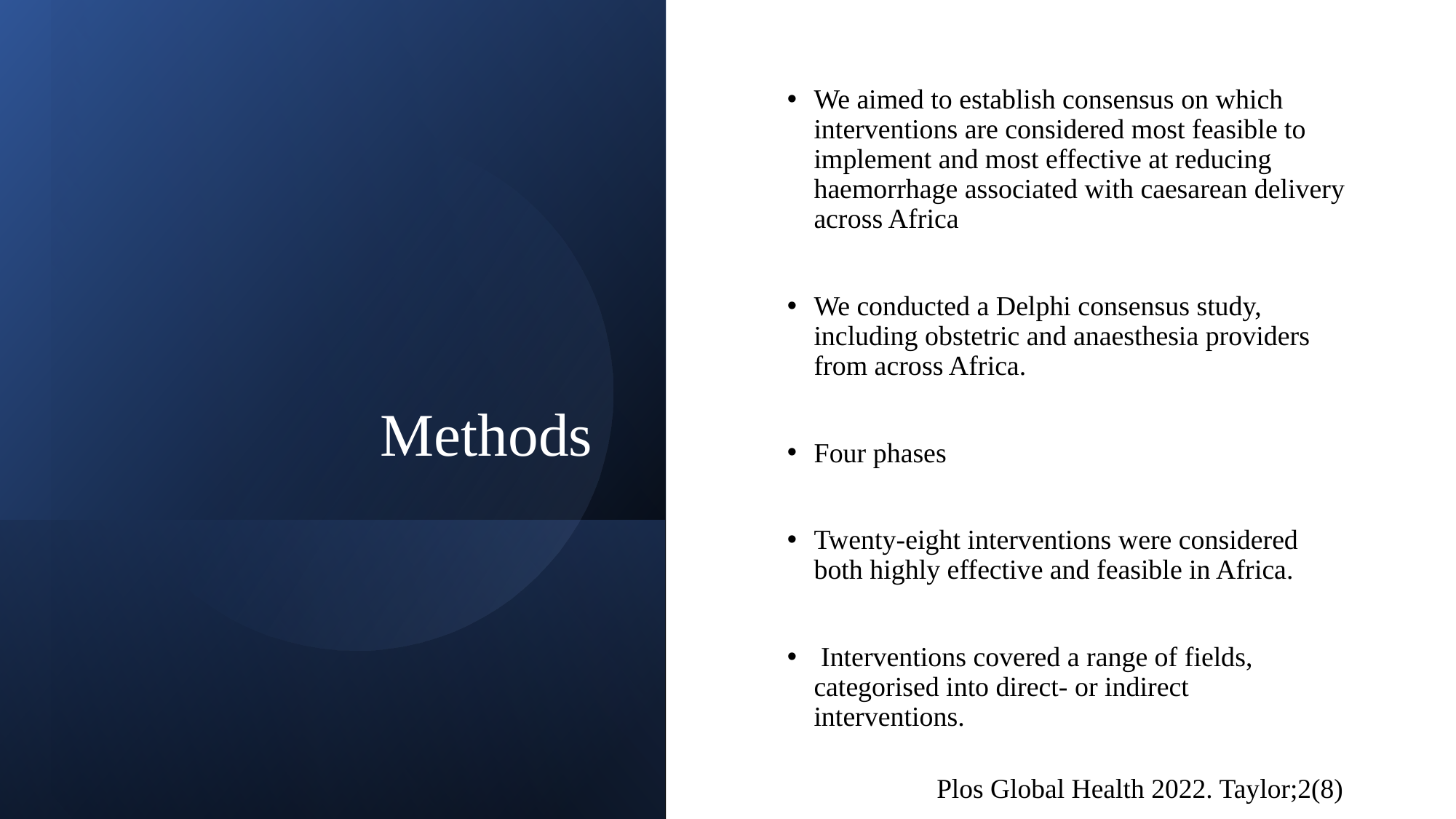

# Methods

We aimed to establish consensus on which interventions are considered most feasible to implement and most effective at reducing haemorrhage associated with caesarean delivery across Africa

We conducted a Delphi consensus study, including obstetric and anaesthesia providers from across Africa.

Four phases

Twenty-eight interventions were considered both highly effective and feasible in Africa.

 Interventions covered a range of fields, categorised into direct- or indirect interventions.

Plos Global Health 2022. Taylor;2(8)